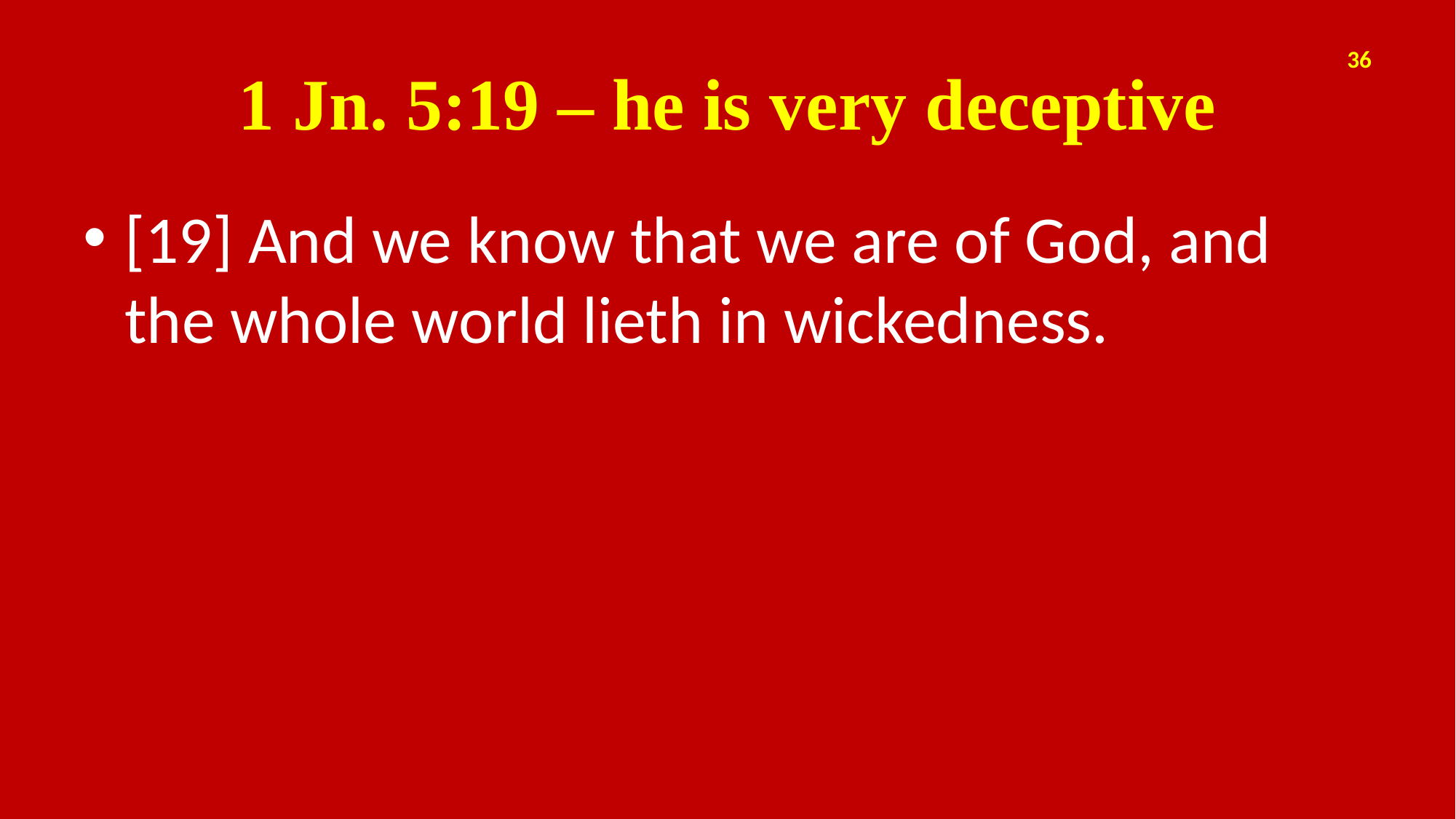

# 1 Jn. 5:19 – he is very deceptive
36
[19] And we know that we are of God, and the whole world lieth in wickedness.